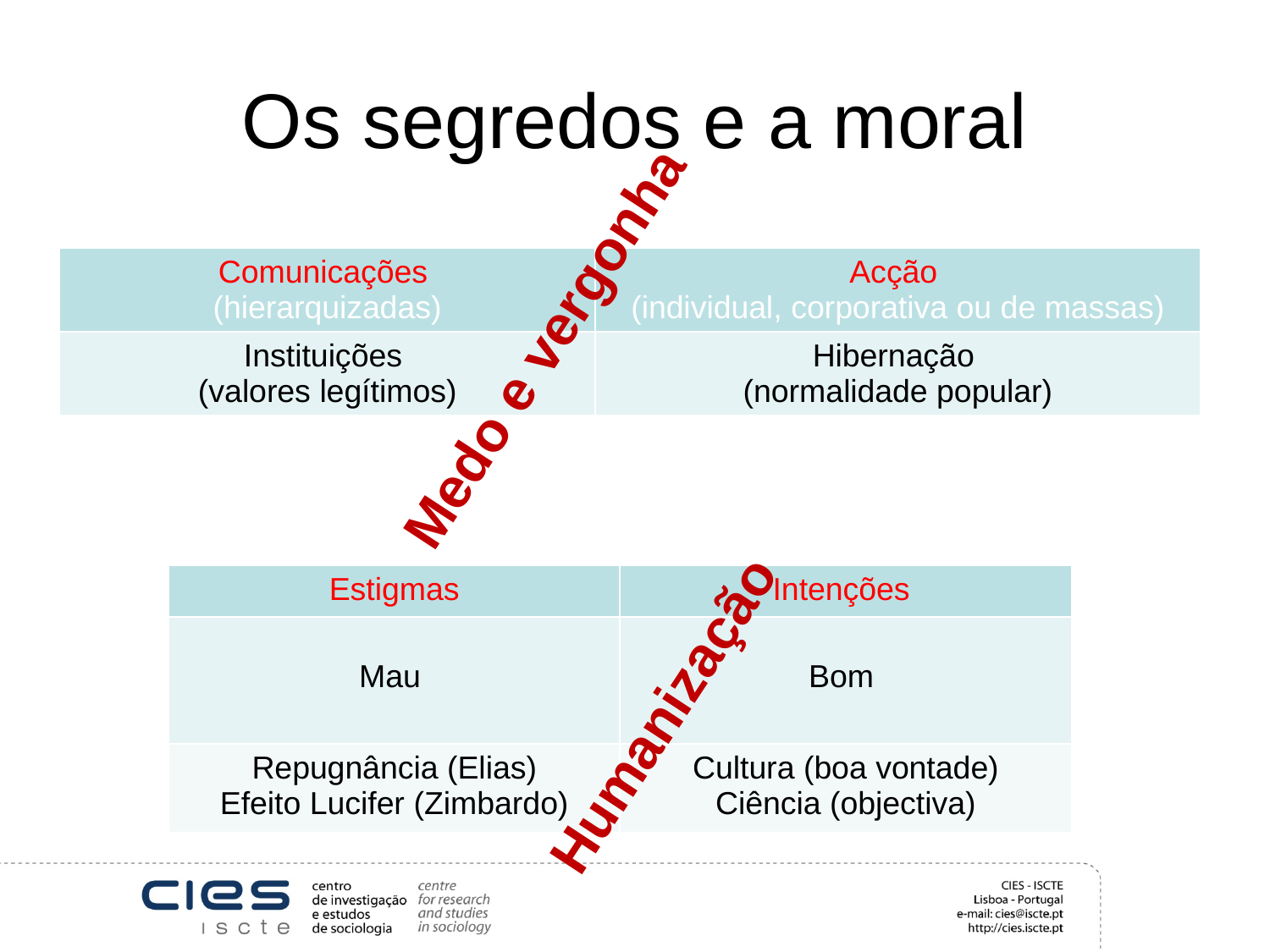

# Os segredos e a moral
| Comunicações (hierarquizadas) | Acção (individual, corporativa ou de massas) |
| --- | --- |
| Instituições (valores legítimos) | Hibernação (normalidade popular) |
Medo e vergonha
| Estigmas | Intenções |
| --- | --- |
| Mau | Bom |
| Repugnância (Elias) Efeito Lucifer (Zimbardo) | Cultura (boa vontade) Ciência (objectiva) |
Humanização